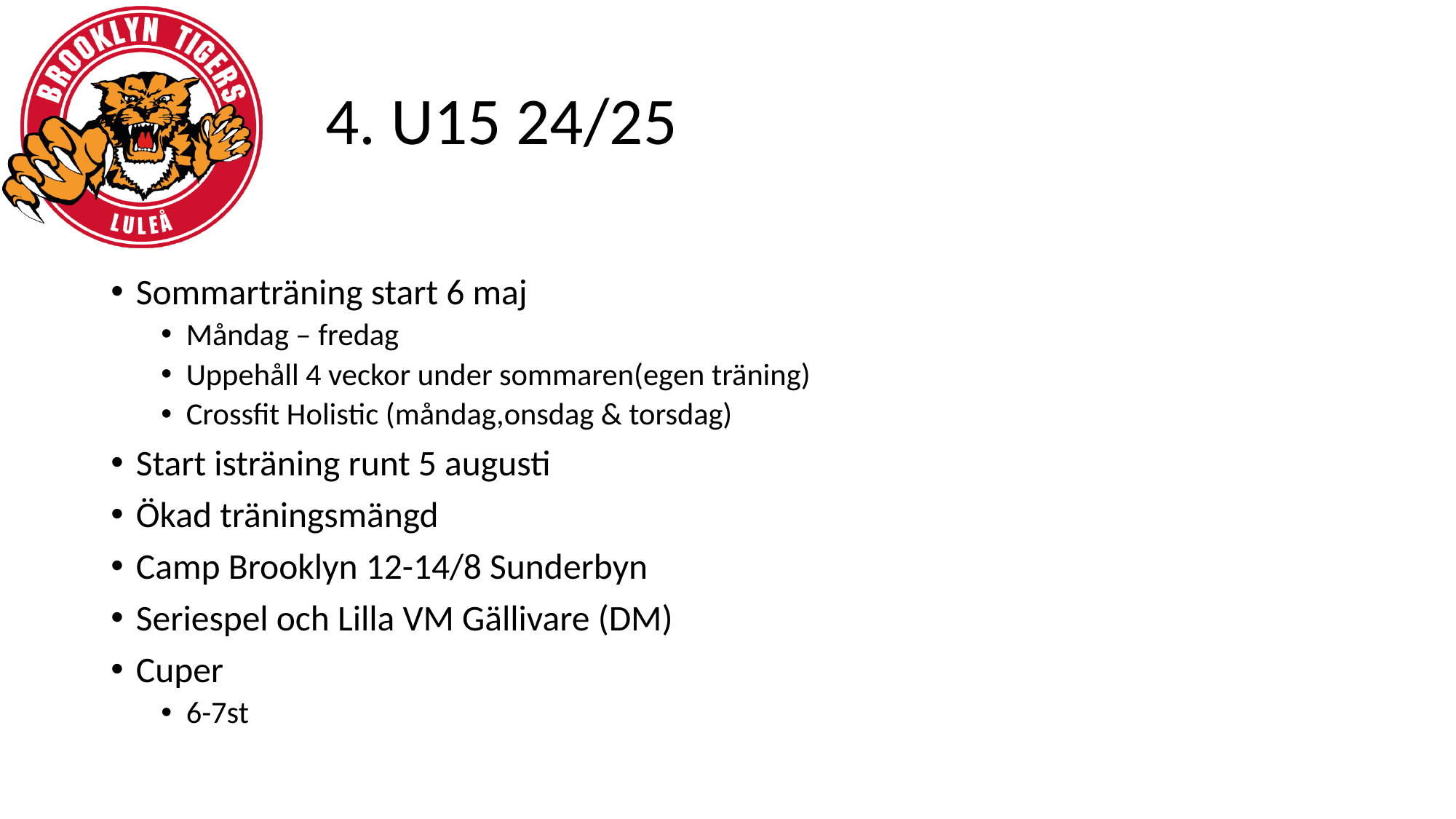

# 4. U15 24/25
Sommarträning start 6 maj
Måndag – fredag
Uppehåll 4 veckor under sommaren(egen träning)
Crossfit Holistic (måndag,onsdag & torsdag)
Start isträning runt 5 augusti
Ökad träningsmängd
Camp Brooklyn 12-14/8 Sunderbyn
Seriespel och Lilla VM Gällivare (DM)
Cuper
6-7st